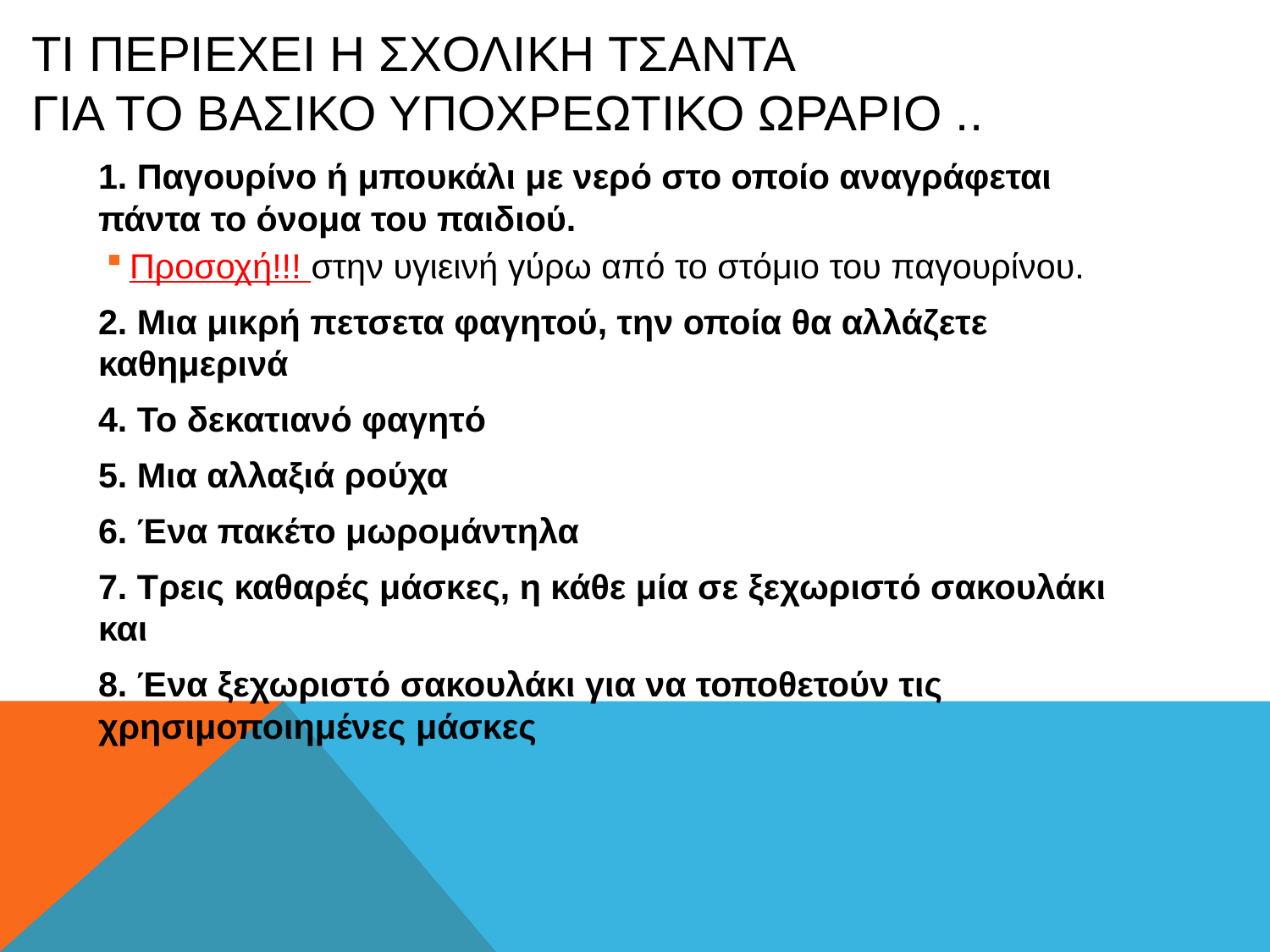

# ΤΙ ΠΕΡΙΕΧΕΙ Η ΣΧΟΛΙΚΗ ΤΣΑΝΤΑ ΓΙΑ το βασικο υποχρεωτικο ωραριο ..
1. Παγουρίνο ή μπουκάλι με νερό στο οποίο αναγράφεται πάντα το όνομα του παιδιού.
Προσοχή!!! στην υγιεινή γύρω από το στόμιο του παγουρίνου.
2. Μια μικρή πετσετα φαγητού, την οποία θα αλλάζετε καθημερινά
4. Το δεκατιανό φαγητό
5. Μια αλλαξιά ρούχα
6. Ένα πακέτο μωρομάντηλα
7. Τρεις καθαρές μάσκες, η κάθε μία σε ξεχωριστό σακουλάκι και
8. Ένα ξεχωριστό σακουλάκι για να τοποθετούν τις χρησιμοποιημένες μάσκες